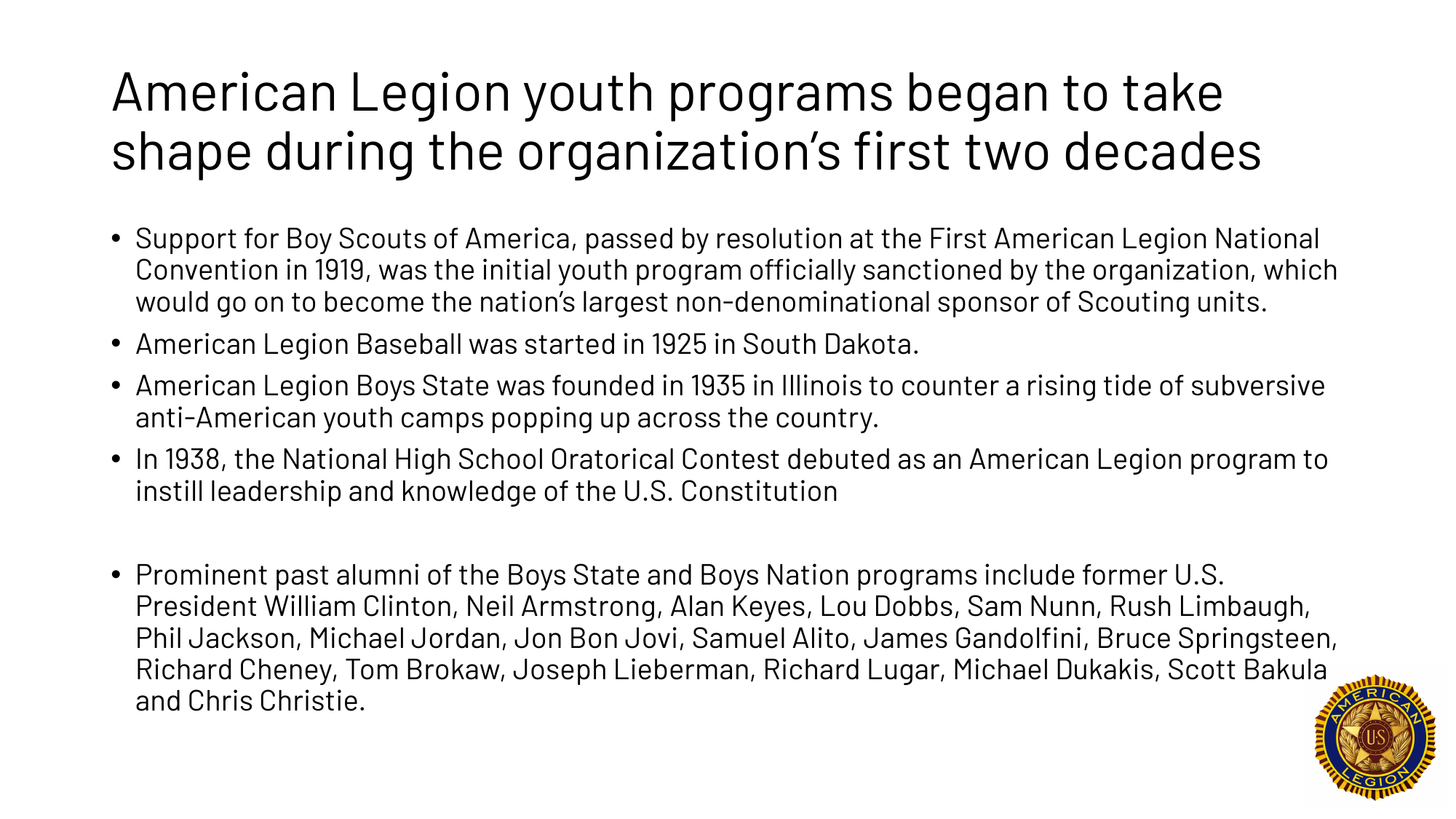

# American Legion youth programs began to take shape during the organization’s first two decades
Support for Boy Scouts of America, passed by resolution at the First American Legion National Convention in 1919, was the initial youth program officially sanctioned by the organization, which would go on to become the nation’s largest non-denominational sponsor of Scouting units.
American Legion Baseball was started in 1925 in South Dakota.
American Legion Boys State was founded in 1935 in Illinois to counter a rising tide of subversive anti-American youth camps popping up across the country.
In 1938, the National High School Oratorical Contest debuted as an American Legion program to instill leadership and knowledge of the U.S. Constitution

Prominent past alumni of the Boys State and Boys Nation programs include former U.S. President William Clinton, Neil Armstrong, Alan Keyes, Lou Dobbs, Sam Nunn, Rush Limbaugh, Phil Jackson, Michael Jordan, Jon Bon Jovi, Samuel Alito, James Gandolfini, Bruce Springsteen, Richard Cheney, Tom Brokaw, Joseph Lieberman, Richard Lugar, Michael Dukakis, Scott Bakula and Chris Christie.